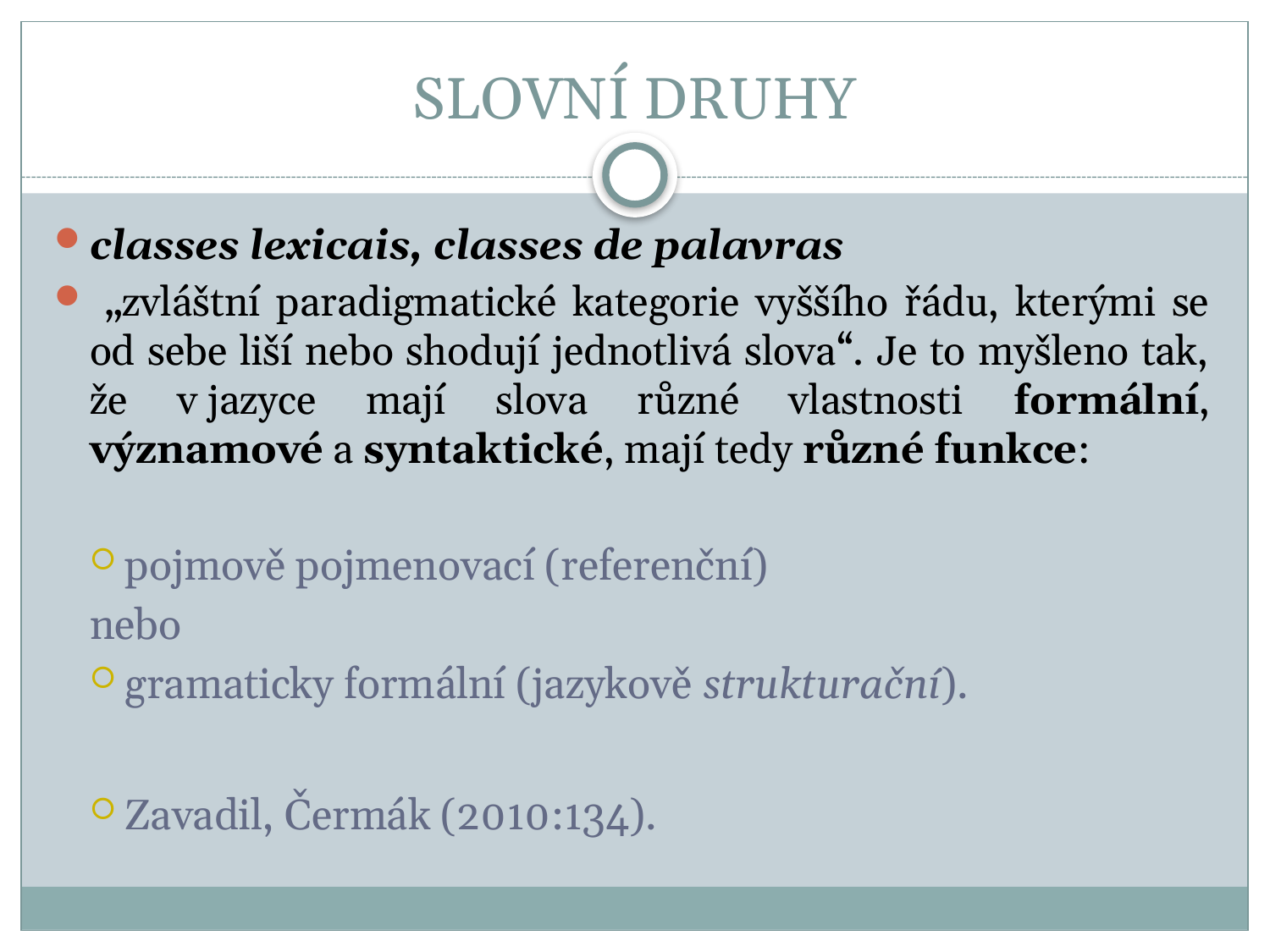

# SLOVNÍ DRUHY
classes lexicais, classes de palavras
 „zvláštní paradigmatické kategorie vyššího řádu, kterými se od sebe liší nebo shodují jednotlivá slova“. Je to myšleno tak, že v jazyce mají slova různé vlastnosti formální, významové a syntaktické, mají tedy různé funkce:

pojmově pojmenovací (referenční)
	nebo
gramaticky formální (jazykově strukturační).

Zavadil, Čermák (2010:134).